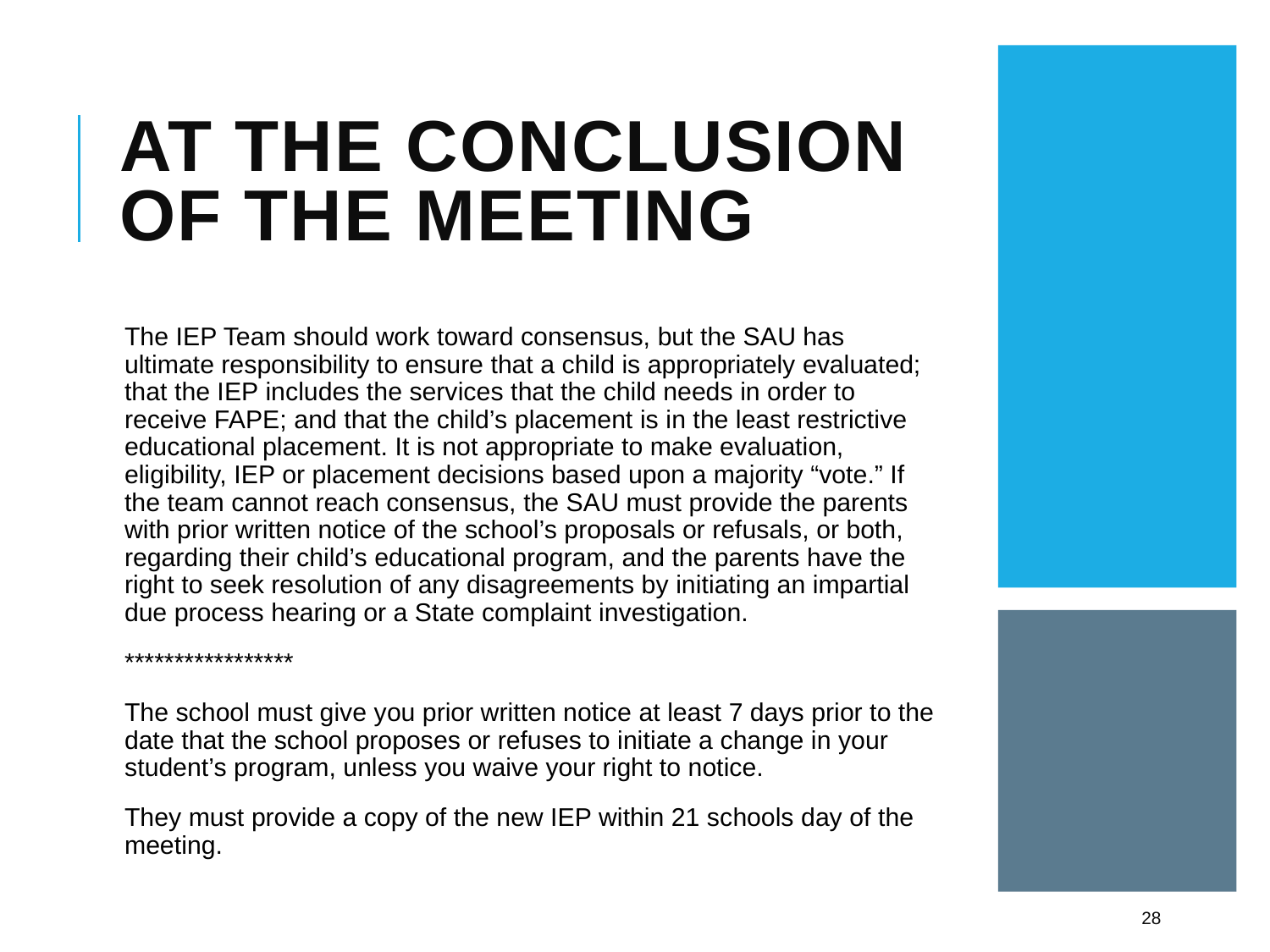

# At the Conclusion of the Meeting
The IEP Team should work toward consensus, but the SAU has ultimate responsibility to ensure that a child is appropriately evaluated; that the IEP includes the services that the child needs in order to receive FAPE; and that the child’s placement is in the least restrictive educational placement. It is not appropriate to make evaluation, eligibility, IEP or placement decisions based upon a majority “vote.” If the team cannot reach consensus, the SAU must provide the parents with prior written notice of the school’s proposals or refusals, or both, regarding their child’s educational program, and the parents have the right to seek resolution of any disagreements by initiating an impartial due process hearing or a State complaint investigation.
*****************
The school must give you prior written notice at least 7 days prior to the date that the school proposes or refuses to initiate a change in your student’s program, unless you waive your right to notice.
They must provide a copy of the new IEP within 21 schools day of the meeting.

28